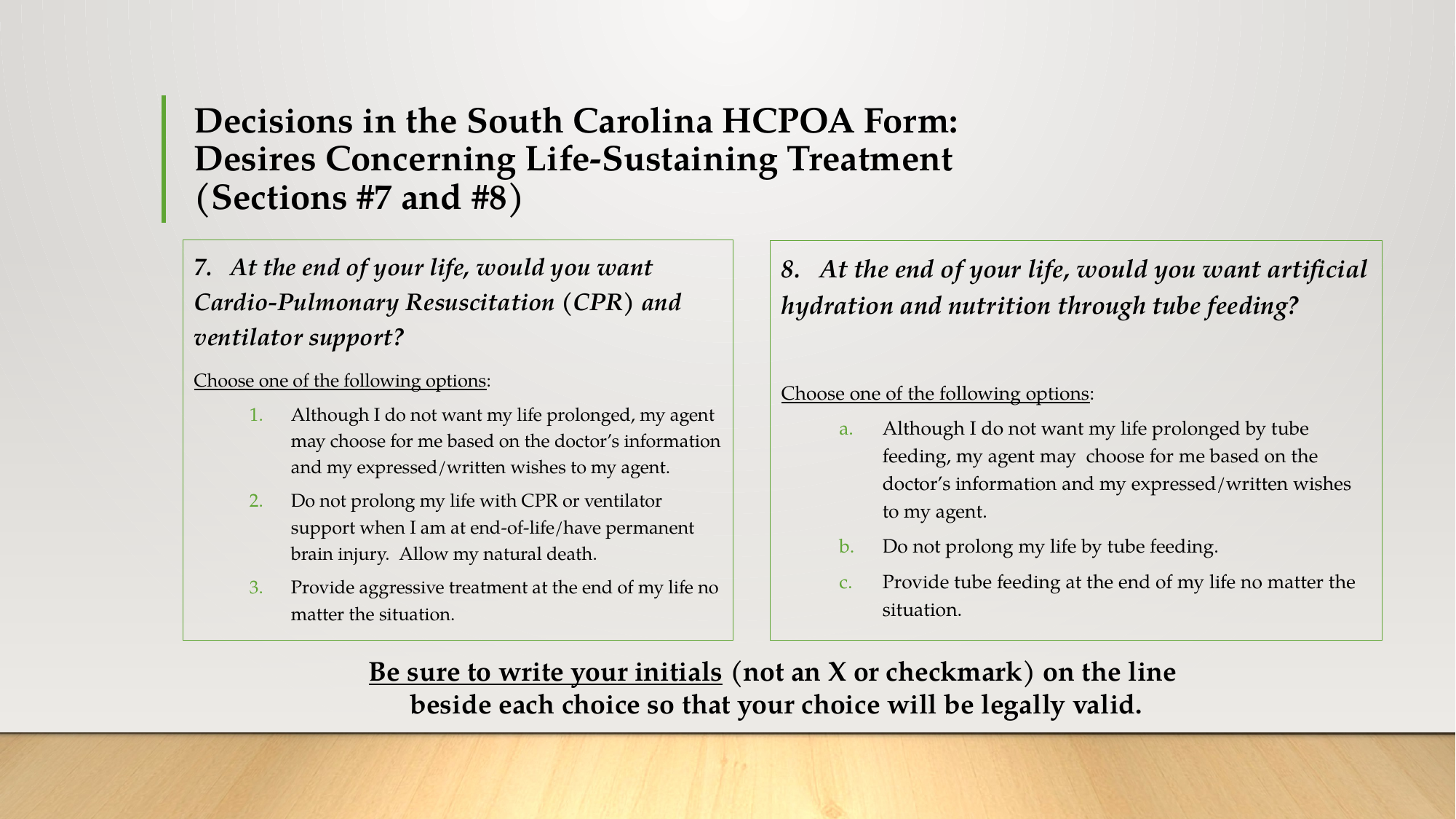

# Decisions in the South Carolina HCPOA Form: Desires Concerning Life-Sustaining Treatment (Sections #7 and #8)
7.   At the end of your life, would you want Cardio-Pulmonary Resuscitation (CPR) and ventilator support?
Choose one of the following options:
Although I do not want my life prolonged, my agent may choose for me based on the doctor’s information and my expressed/written wishes to my agent.
Do not prolong my life with CPR or ventilator support when I am at end-of-life/have permanent brain injury.  Allow my natural death.
Provide aggressive treatment at the end of my life no matter the situation.

8.   At the end of your life, would you want artificial hydration and nutrition through tube feeding?

Choose one of the following options:
Although I do not want my life prolonged by tube feeding, my agent may  choose for me based on the doctor’s information and my expressed/written wishes to my agent.
Do not prolong my life by tube feeding.
Provide tube feeding at the end of my life no matter the situation.

Be sure to write your initials (not an X or checkmark) on the line
beside each choice so that your choice will be legally valid.